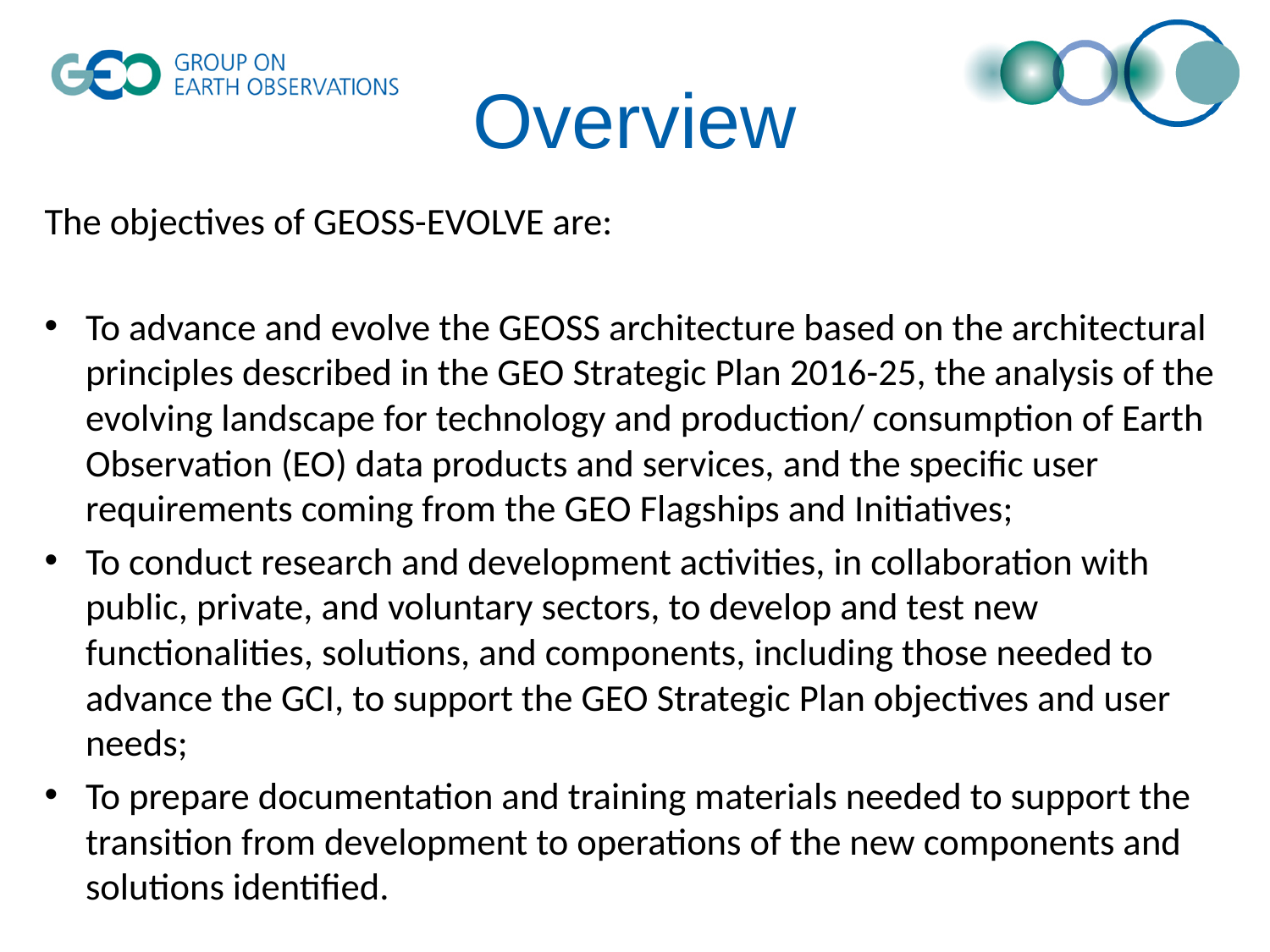

# Overview
The objectives of GEOSS-EVOLVE are:

To advance and evolve the GEOSS architecture based on the architectural principles described in the GEO Strategic Plan 2016-25, the analysis of the evolving landscape for technology and production/ consumption of Earth Observation (EO) data products and services, and the specific user requirements coming from the GEO Flagships and Initiatives;
To conduct research and development activities, in collaboration with public, private, and voluntary sectors, to develop and test new functionalities, solutions, and components, including those needed to advance the GCI, to support the GEO Strategic Plan objectives and user needs;
To prepare documentation and training materials needed to support the transition from development to operations of the new components and solutions identified.